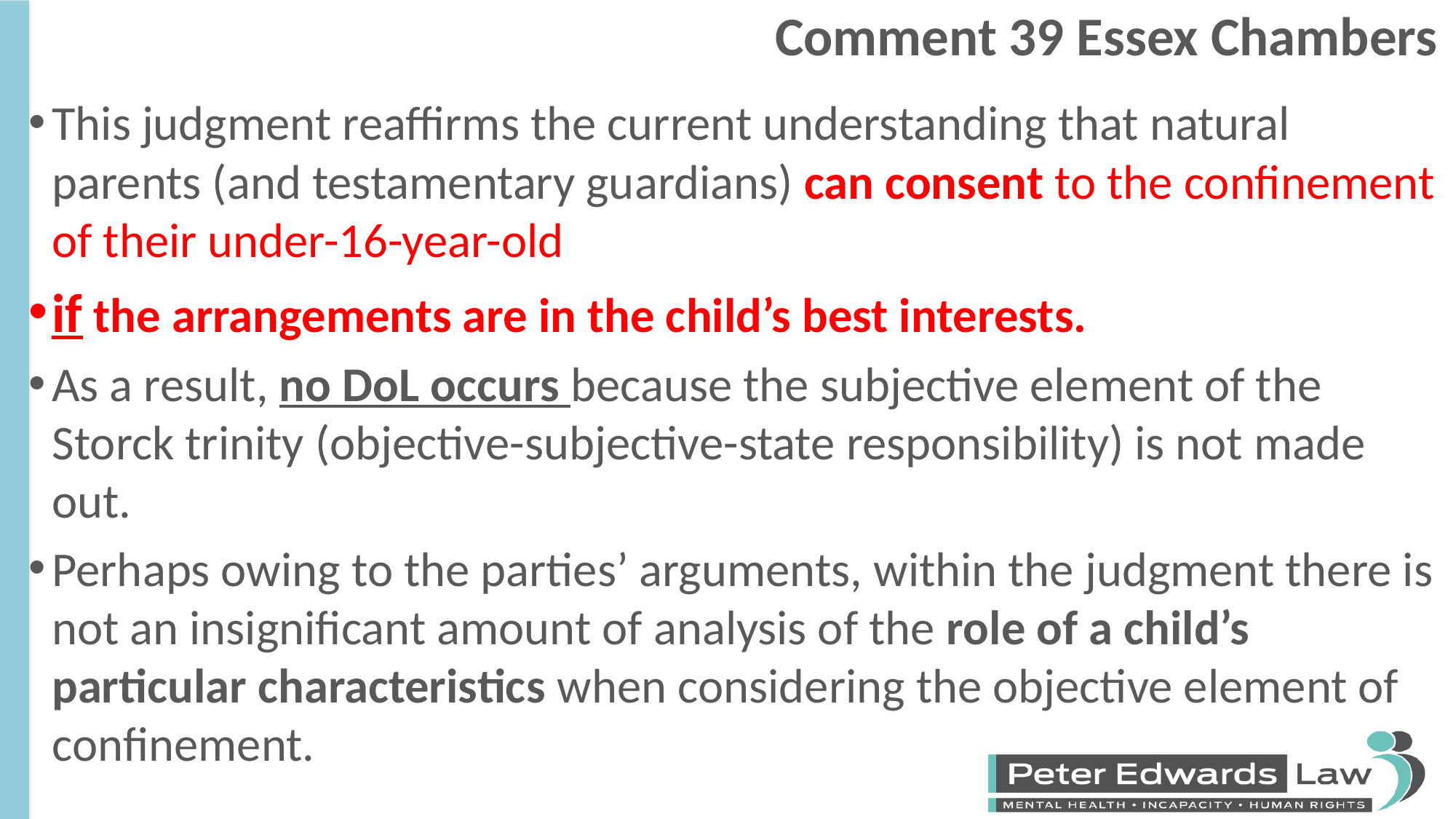

# Comment 39 Essex Chambers
This judgment reaffirms the current understanding that natural parents (and testamentary guardians) can consent to the confinement of their under-16-year-old
if the arrangements are in the child’s best interests.
As a result, no DoL occurs because the subjective element of the Storck trinity (objective-subjective-state responsibility) is not made out.
Perhaps owing to the parties’ arguments, within the judgment there is not an insignificant amount of analysis of the role of a child’s particular characteristics when considering the objective element of confinement.